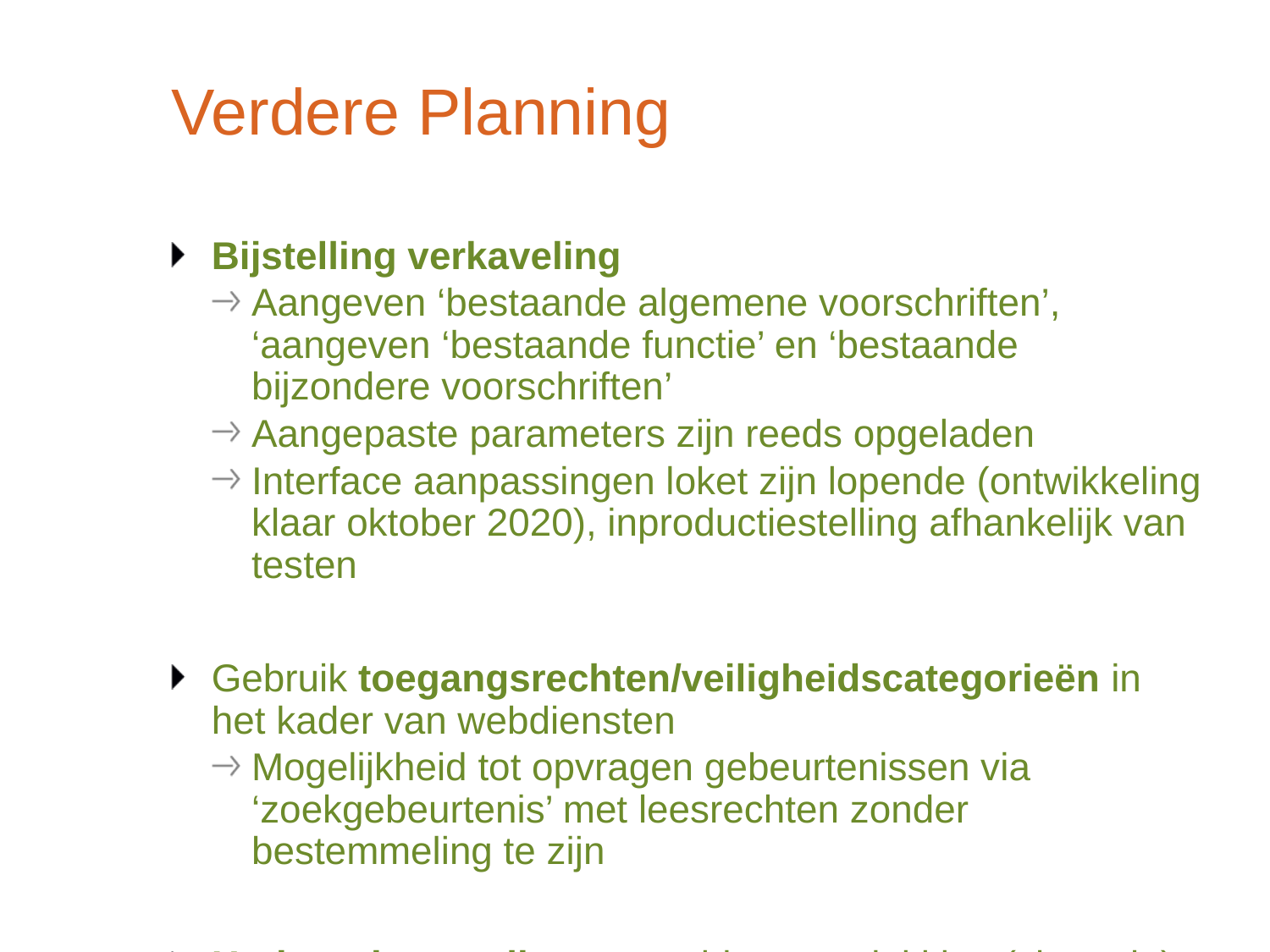

# Verdere Planning
Bijstelling verkaveling
Aangeven ‘bestaande algemene voorschriften’, ‘aangeven ‘bestaande functie’ en ‘bestaande bijzondere voorschriften’
Aangepaste parameters zijn reeds opgeladen
Interface aanpassingen loket zijn lopende (ontwikkeling klaar oktober 2020), inproductiestelling afhankelijk van testen

Gebruik toegangsrechten/veiligheidscategorieën in het kader van webdiensten
Mogelijkheid tot opvragen gebeurtenissen via ‘zoekgebeurtenis’ met leesrechten zonder bestemmeling te zijn

Herinneringsmails voor melden aanplakking (zie varia)